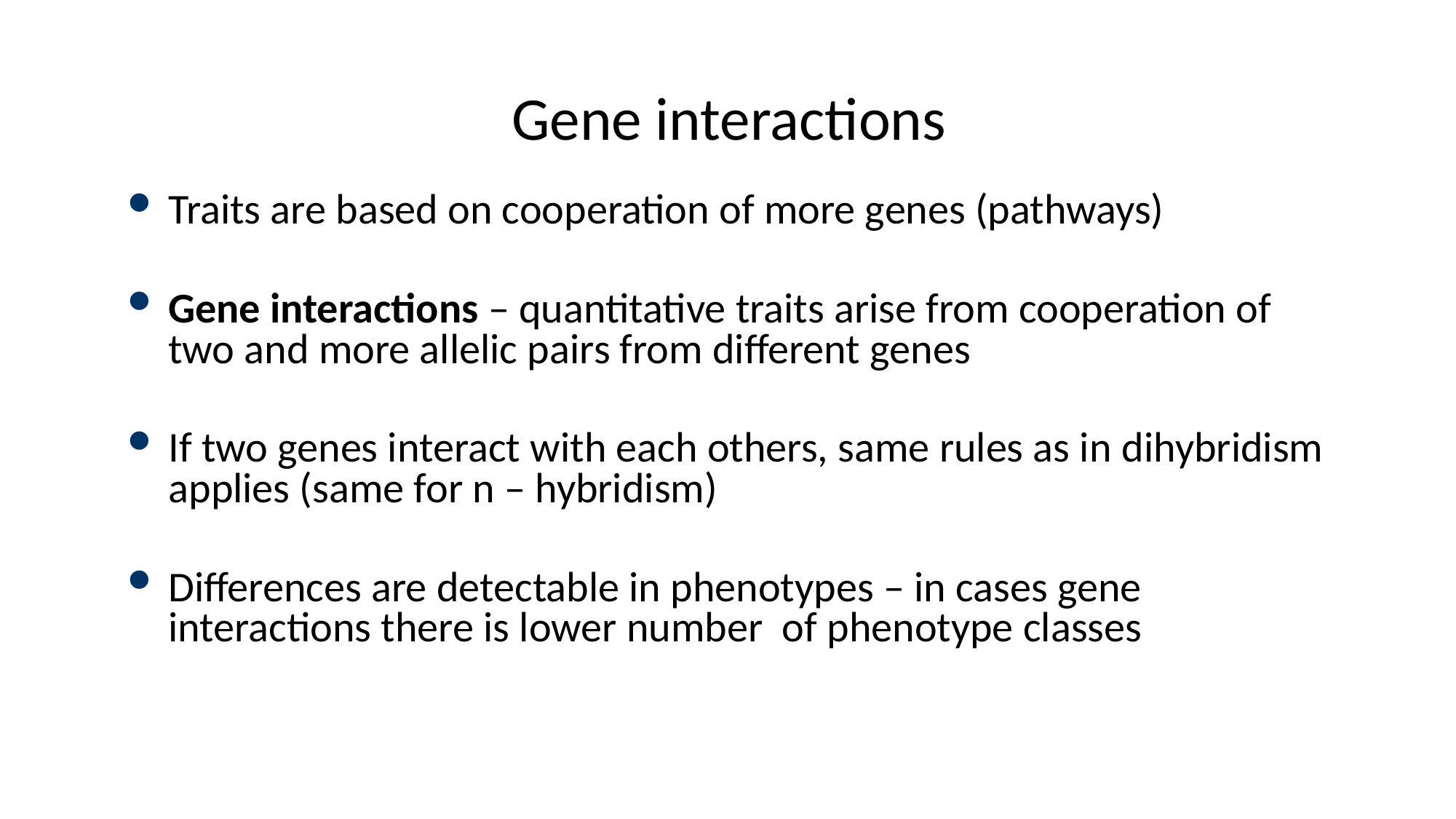

# Gene interactions
Traits are based on cooperation of more genes (pathways)

Gene interactions – quantitative traits arise from cooperation of two and more allelic pairs from different genes

If two genes interact with each others, same rules as in dihybridism applies (same for n – hybridism)

Differences are detectable in phenotypes – in cases gene interactions there is lower number  of phenotype classes